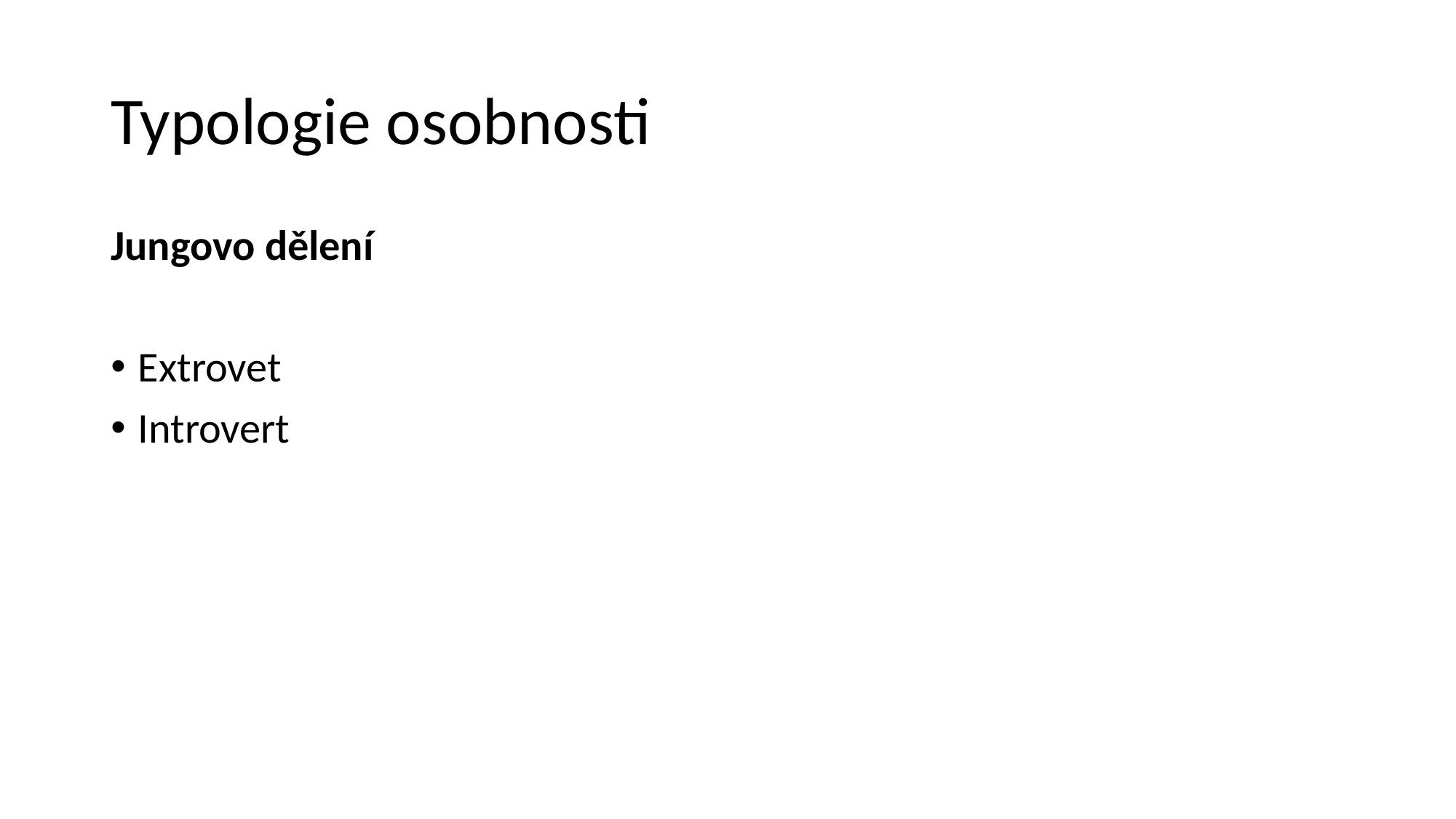

# Typologie osobnosti
Jungovo dělení

Extrovet
Introvert